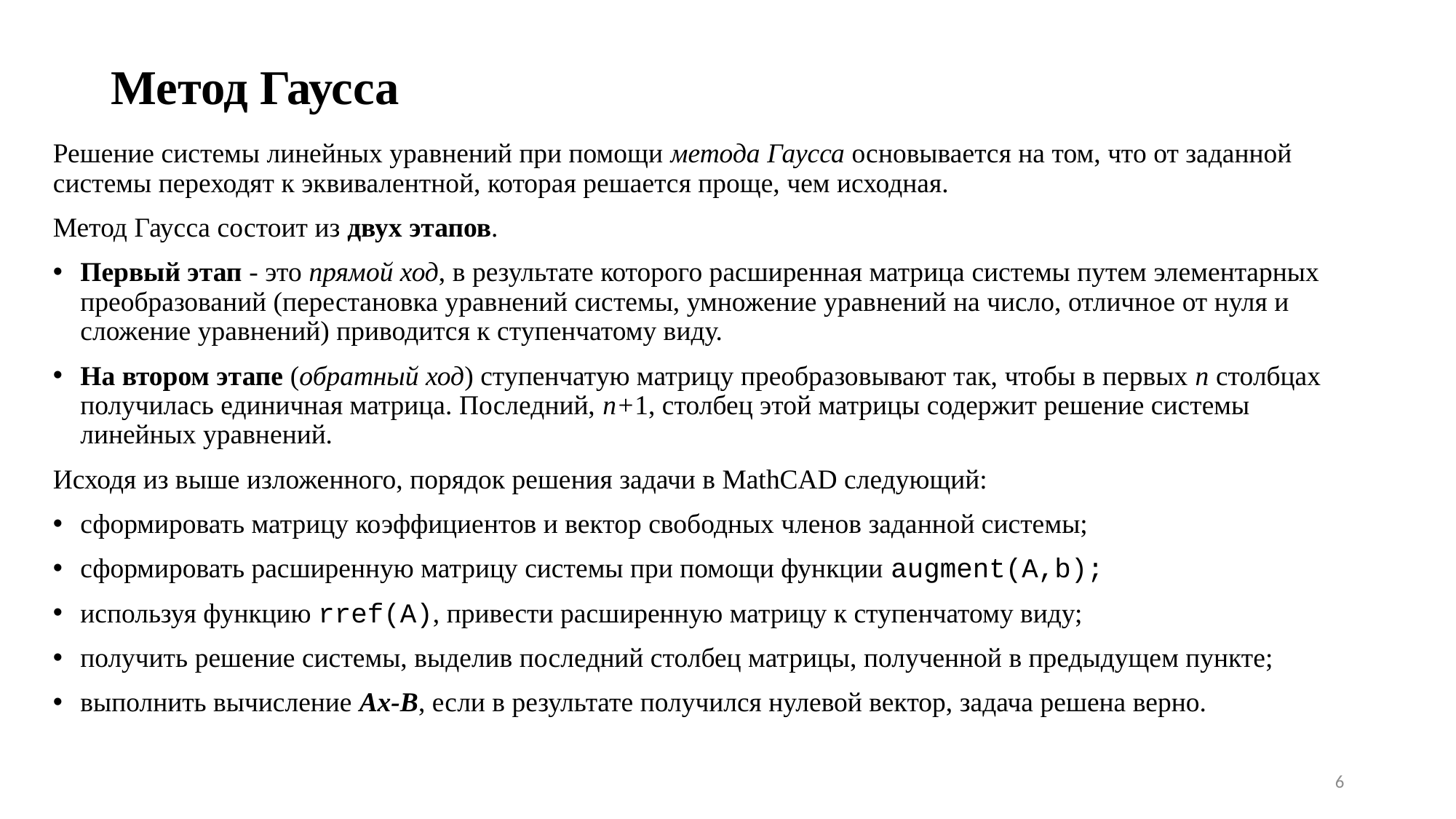

# Метод Гаусса
Решение системы линейных уравнений при помощи метода Гаусса основывается на том, что от заданной системы переходят к эквивалентной, которая решается проще, чем исходная.
Метод Гаусса состоит из двух этапов.
Первый этап - это прямой ход, в результате которого расширенная матрица системы путем элементарных преобразований (перестановка уравнений системы, умножение уравнений на число, отличное от нуля и сложение уравнений) приводится к ступенчатому виду.
На втором этапе (обратный ход) ступенчатую матрицу преобразовывают так, чтобы в первых n столбцах получилась единичная матрица. Последний, n+1, столбец этой матрицы содержит решение системы линейных уравнений.
Исходя из выше изложенного, порядок решения задачи в MathCAD следующий:
сформировать матрицу коэффициентов и вектор свободных членов заданной системы;
сформировать расширенную матрицу системы при помощи функции augment(A,b);
используя функцию rref(A), привести расширенную матрицу к ступенчатому виду;
получить решение системы, выделив последний столбец матрицы, полученной в предыдущем пункте;
выполнить вычисление Ax-B, если в результате получился нулевой вектор, задача решена верно.

6